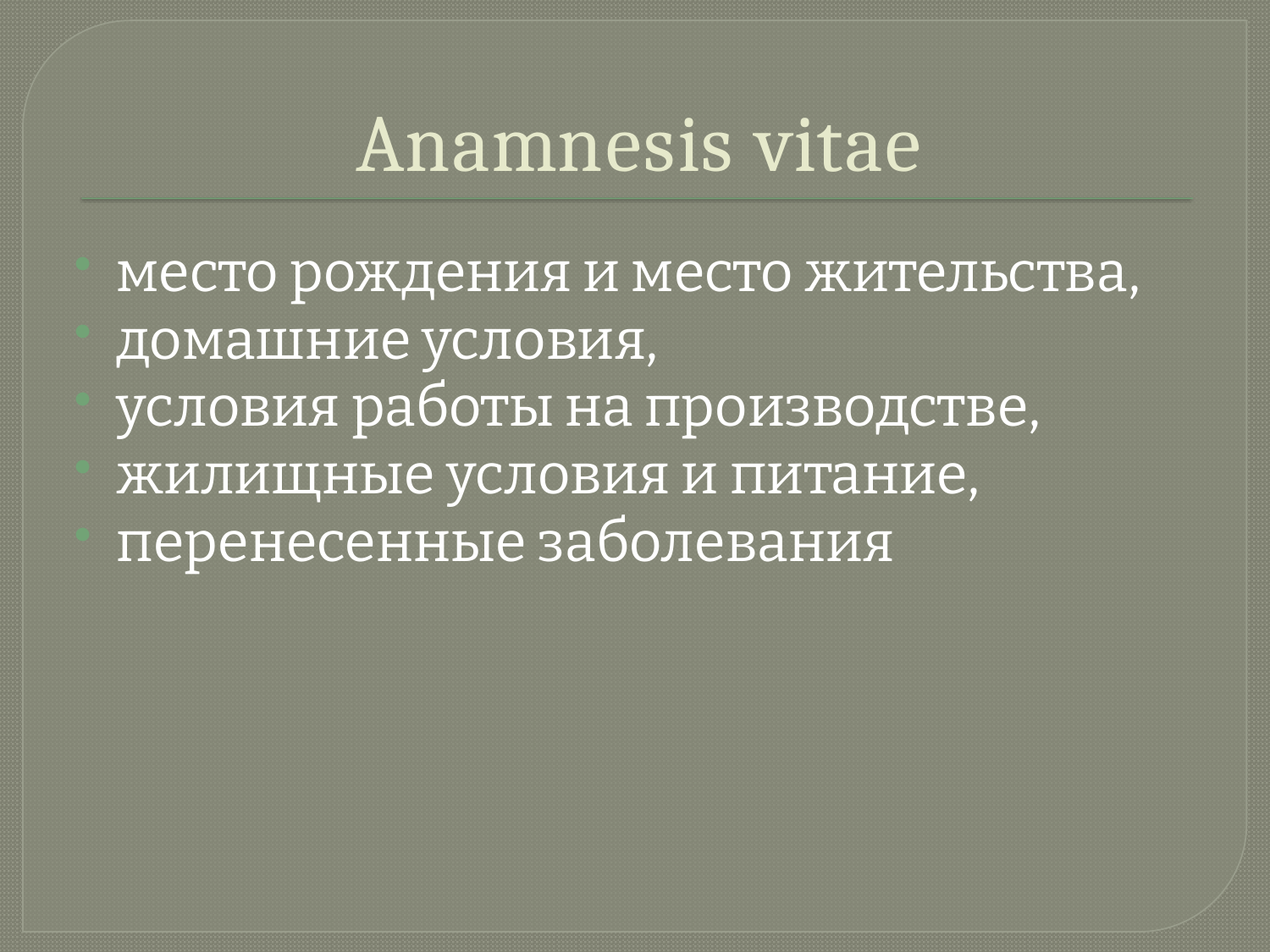

# Anamnesis vitae
место рождения и место жительства,
домашние условия,
условия работы на производстве,
жилищные условия и питание,
перенесенные заболевания